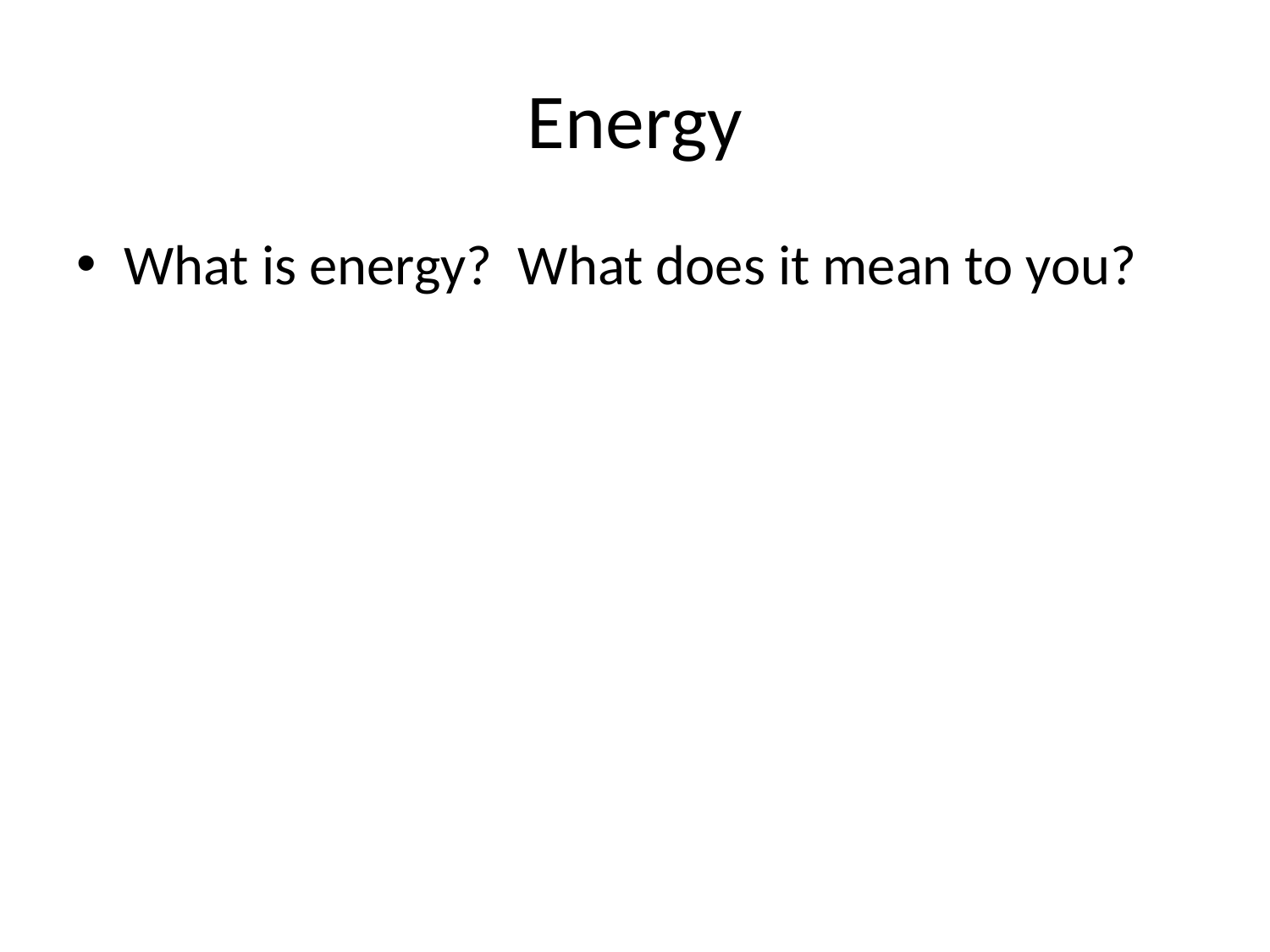

# Energy
What is energy?  What does it mean to you?